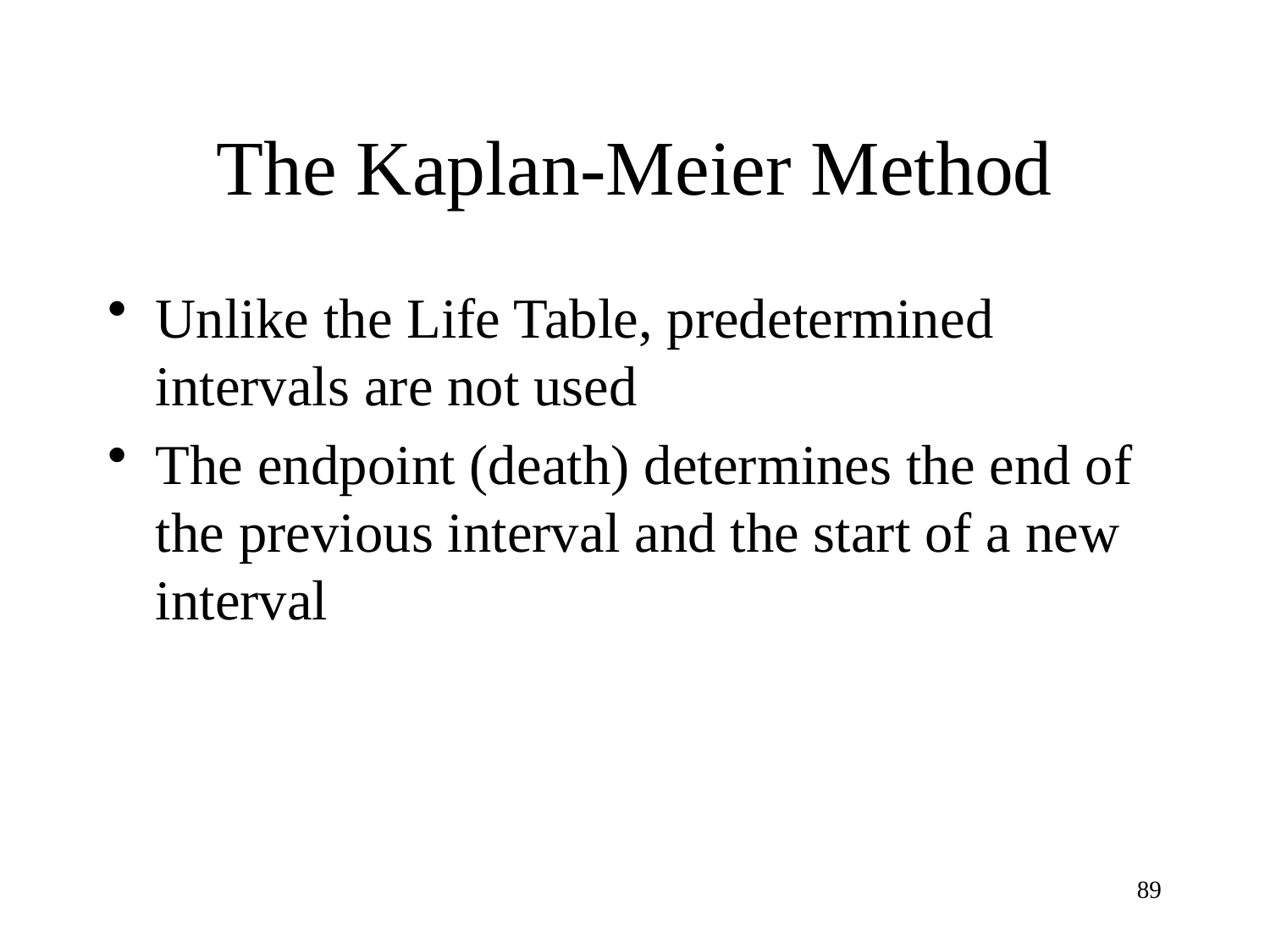

# The Kaplan-Meier Method
Unlike the Life Table, predetermined intervals are not used
The endpoint (death) determines the end of the previous interval and the start of a new interval

89